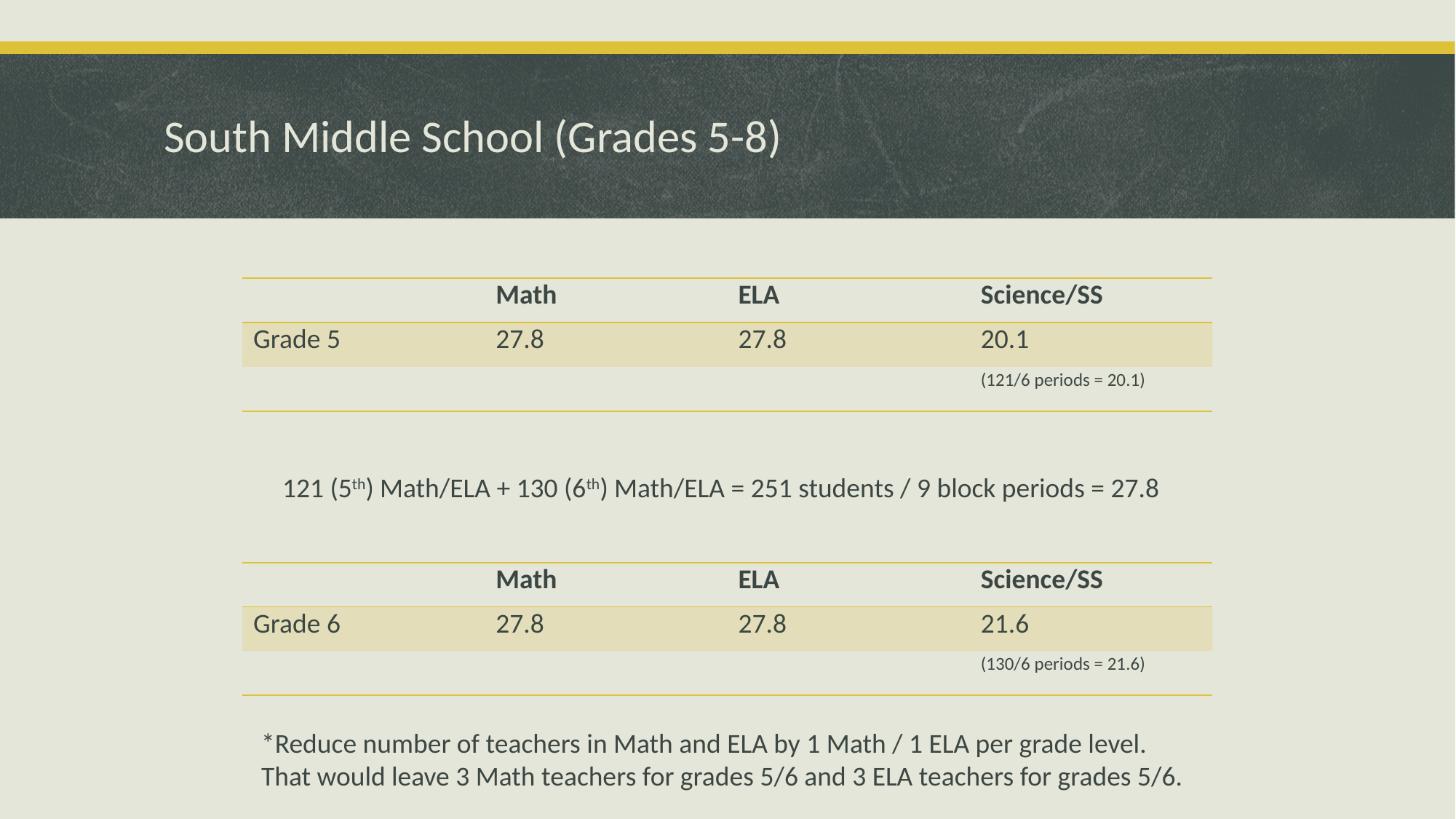

# South Middle School (Grades 5-8)
|  | Math | ELA | Science/SS |
| --- | --- | --- | --- |
| Grade 5 | 27.8 | 27.8 | 20.1 |
|  |  |  | (121/6 periods = 20.1) |
121 (5th) Math/ELA + 130 (6th) Math/ELA = 251 students / 9 block periods = 27.8
|  | Math | ELA | Science/SS |
| --- | --- | --- | --- |
| Grade 6 | 27.8 | 27.8 | 21.6 |
|  |  |  | (130/6 periods = 21.6) |
*Reduce number of teachers in Math and ELA by 1 Math / 1 ELA per grade level. That would leave 3 Math teachers for grades 5/6 and 3 ELA teachers for grades 5/6.